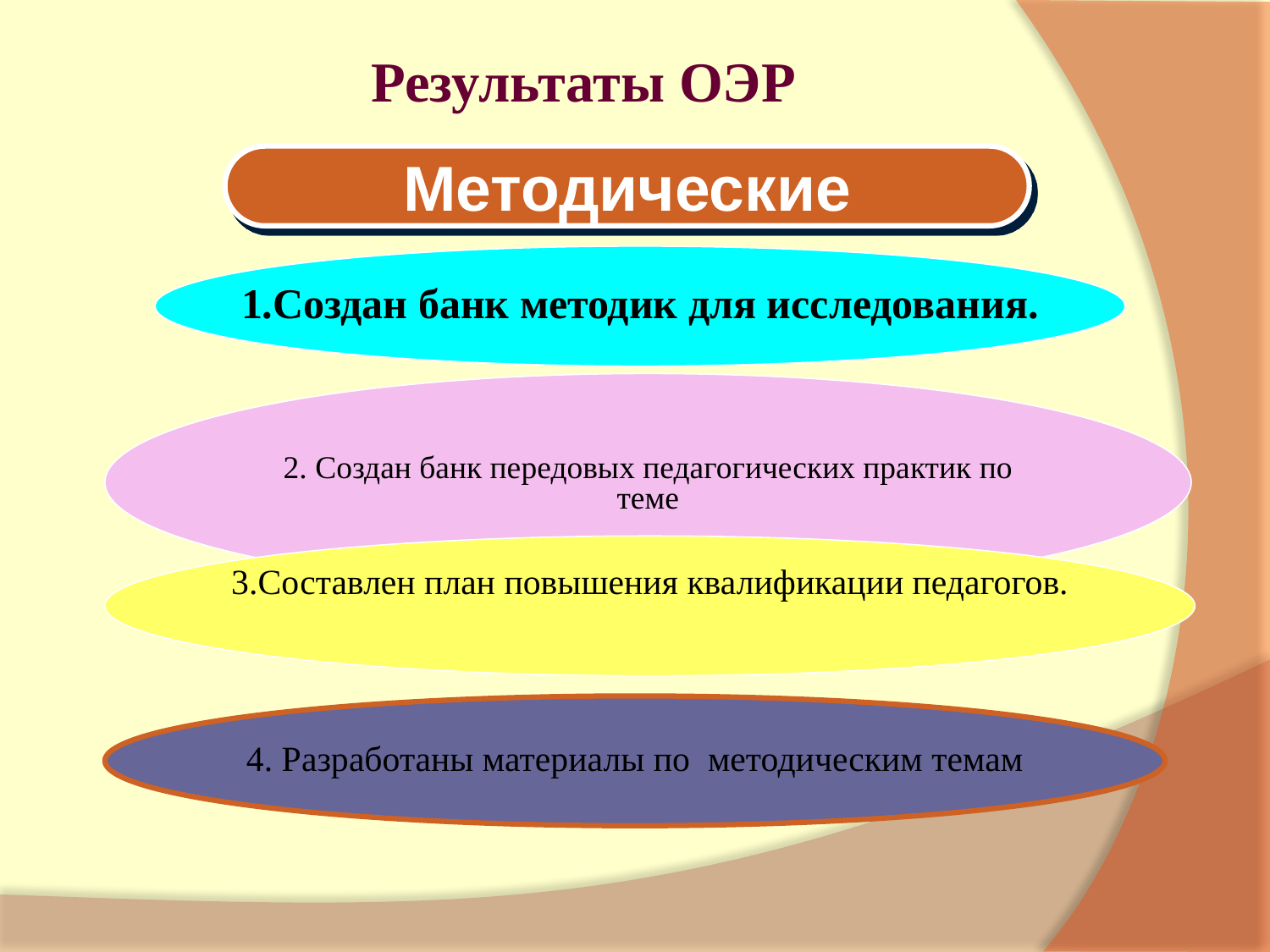

# Результаты ОЭР
Методические
1.Создан банк методик для исследования.

2. Создан банк передовых педагогических практик по теме

3.Составлен план повышения квалификации педагогов.

4. Разработаны материалы по  методическим темам